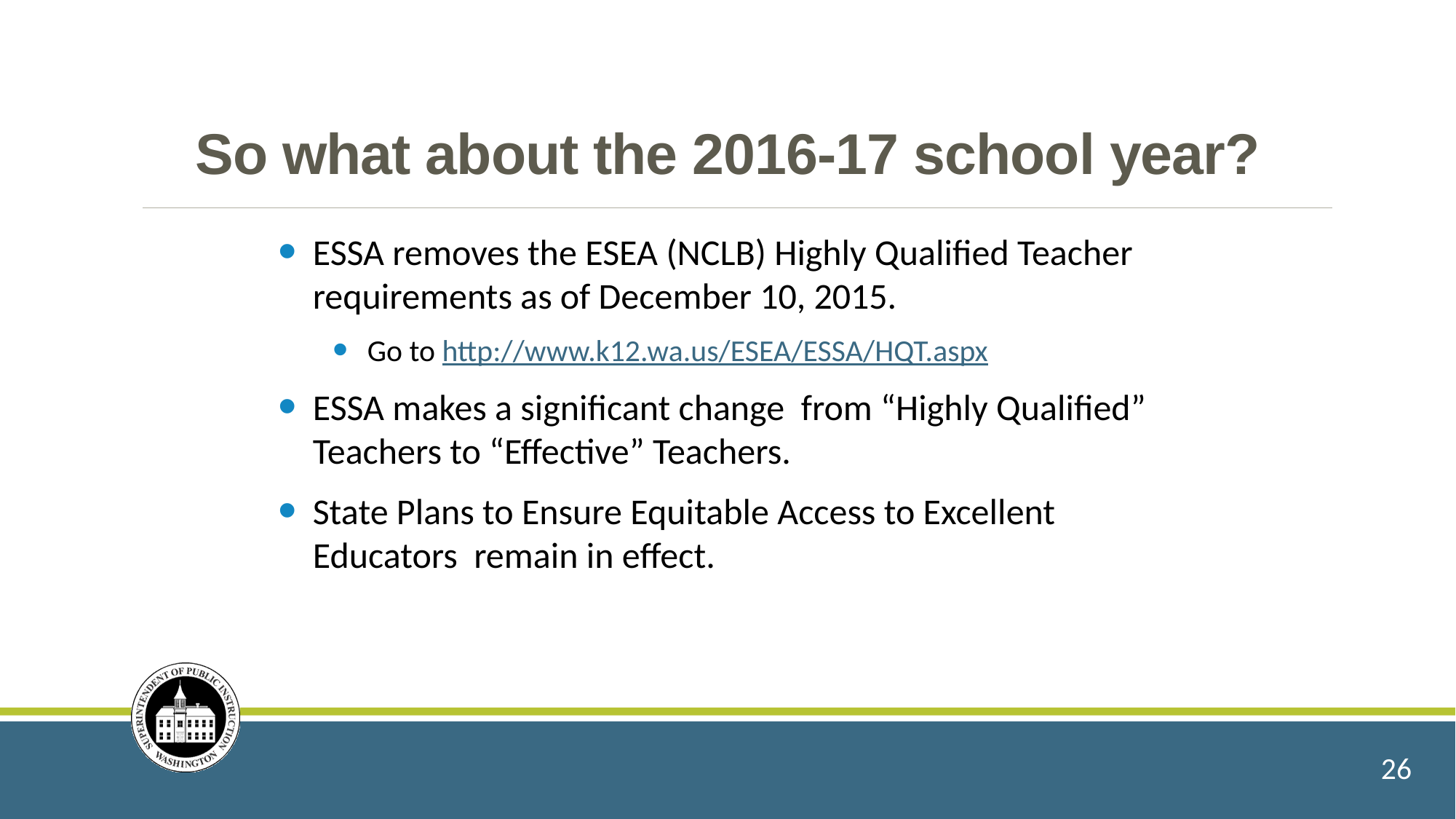

So what about the 2016-17 school year?
ESSA removes the ESEA (NCLB) Highly Qualified Teacher requirements as of December 10, 2015.
Go to http://www.k12.wa.us/ESEA/ESSA/HQT.aspx
ESSA makes a significant change  from “Highly Qualified” Teachers to “Effective” Teachers.
State Plans to Ensure Equitable Access to Excellent Educators  remain in effect.

26